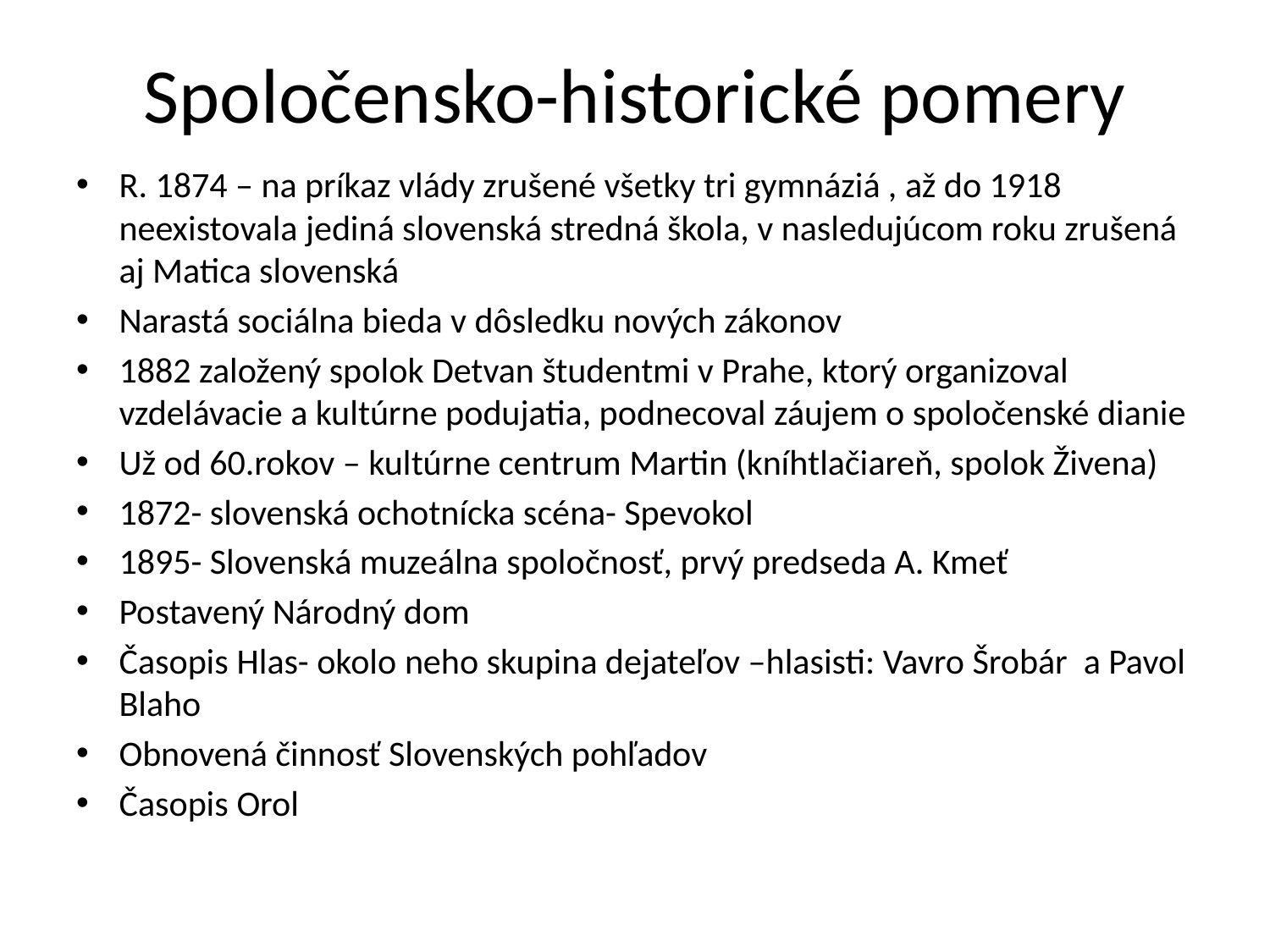

# Spoločensko-historické pomery
R. 1874 – na príkaz vlády zrušené všetky tri gymnáziá , až do 1918 neexistovala jediná slovenská stredná škola, v nasledujúcom roku zrušená aj Matica slovenská
Narastá sociálna bieda v dôsledku nových zákonov
1882 založený spolok Detvan študentmi v Prahe, ktorý organizoval vzdelávacie a kultúrne podujatia, podnecoval záujem o spoločenské dianie
Už od 60.rokov – kultúrne centrum Martin (kníhtlačiareň, spolok Živena)
1872- slovenská ochotnícka scéna- Spevokol
1895- Slovenská muzeálna spoločnosť, prvý predseda A. Kmeť
Postavený Národný dom
Časopis Hlas- okolo neho skupina dejateľov –hlasisti: Vavro Šrobár  a Pavol Blaho
Obnovená činnosť Slovenských pohľadov
Časopis Orol